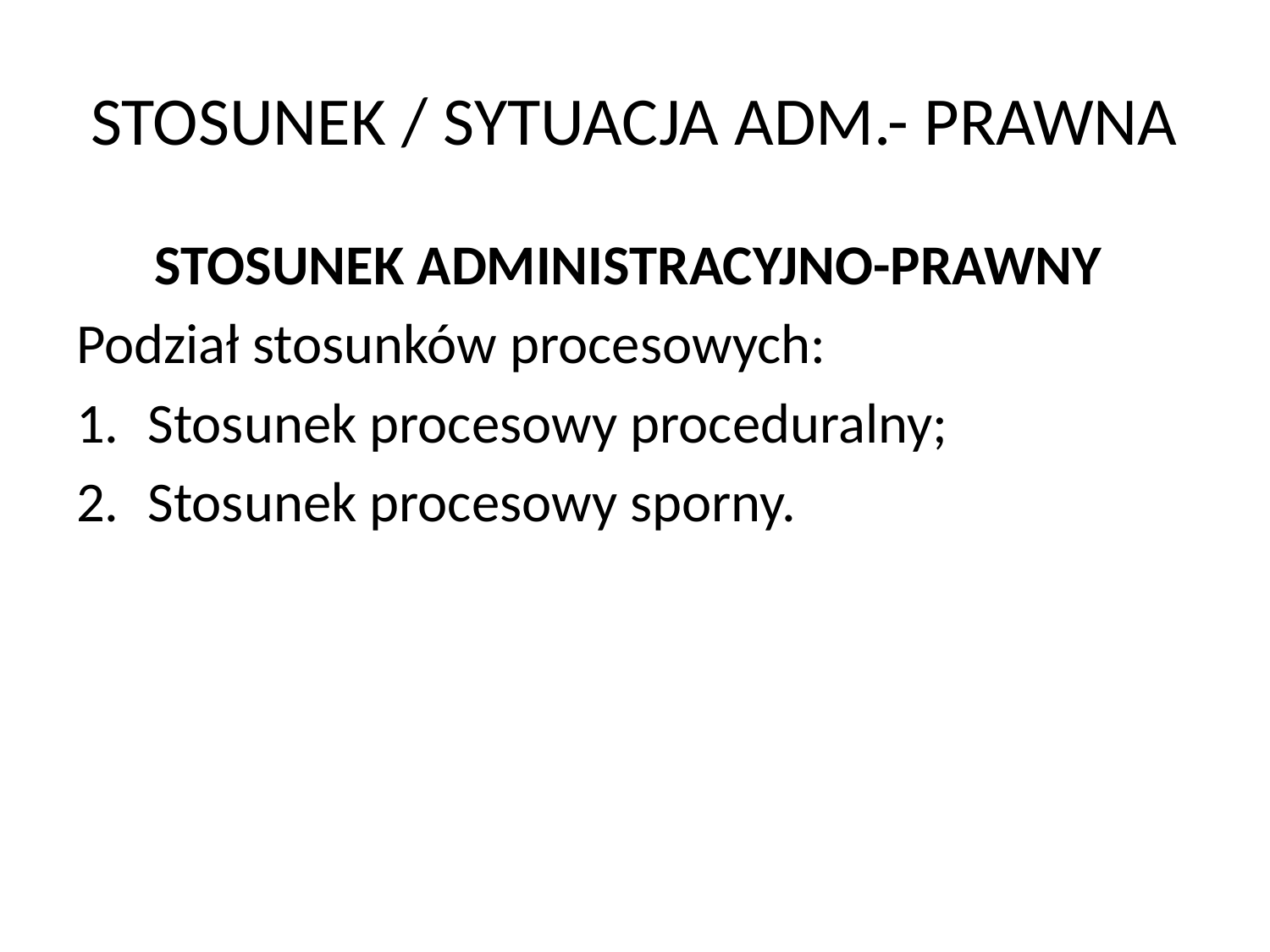

# STOSUNEK / SYTUACJA ADM.- PRAWNA
STOSUNEK ADMINISTRACYJNO-PRAWNY
Podział stosunków procesowych:
Stosunek procesowy proceduralny;
Stosunek procesowy sporny.